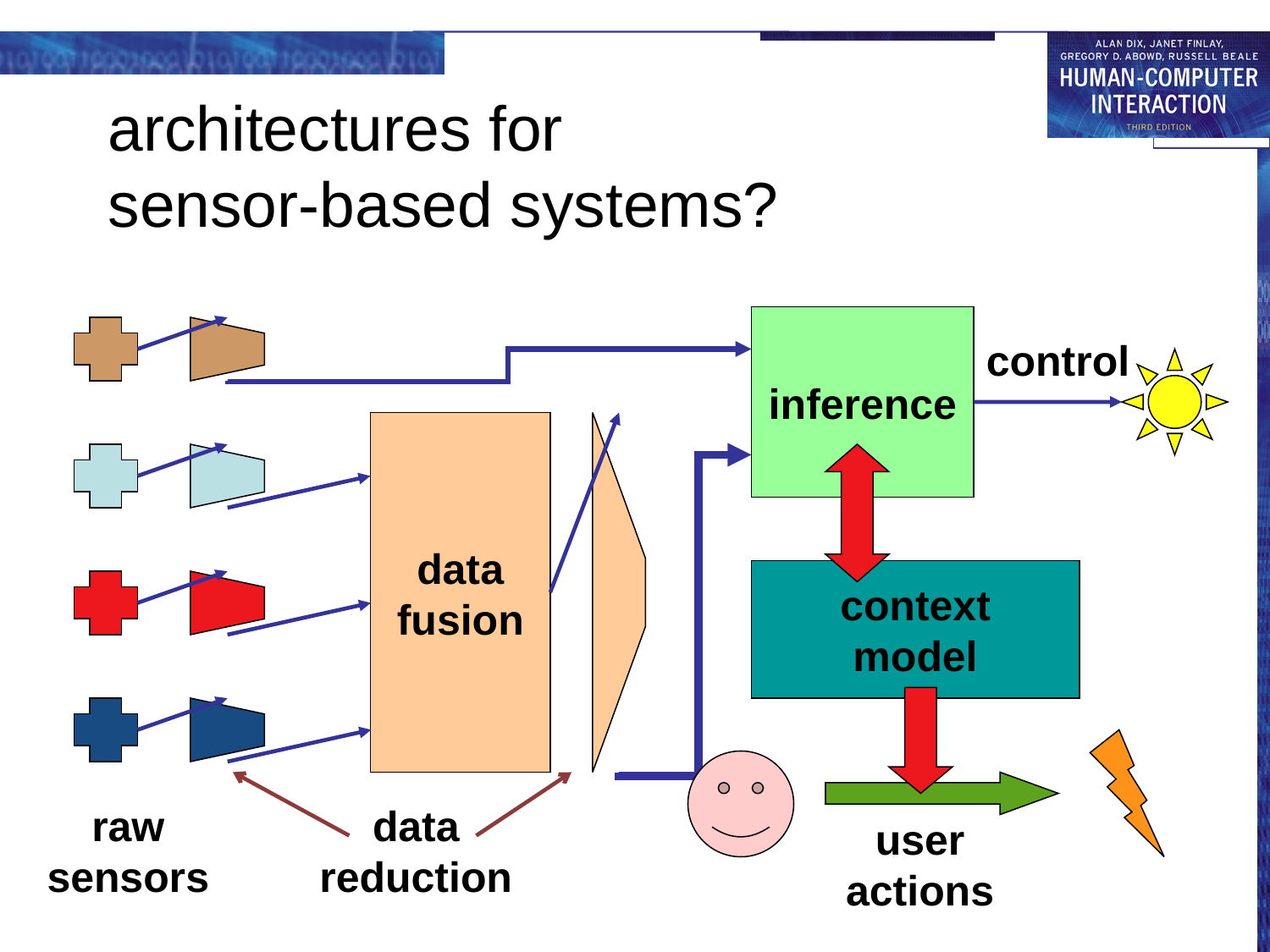

# architectures for sensor-based systems?

inference

control

data
fusion

context
model

raw
sensors
data
reduction
user
actions